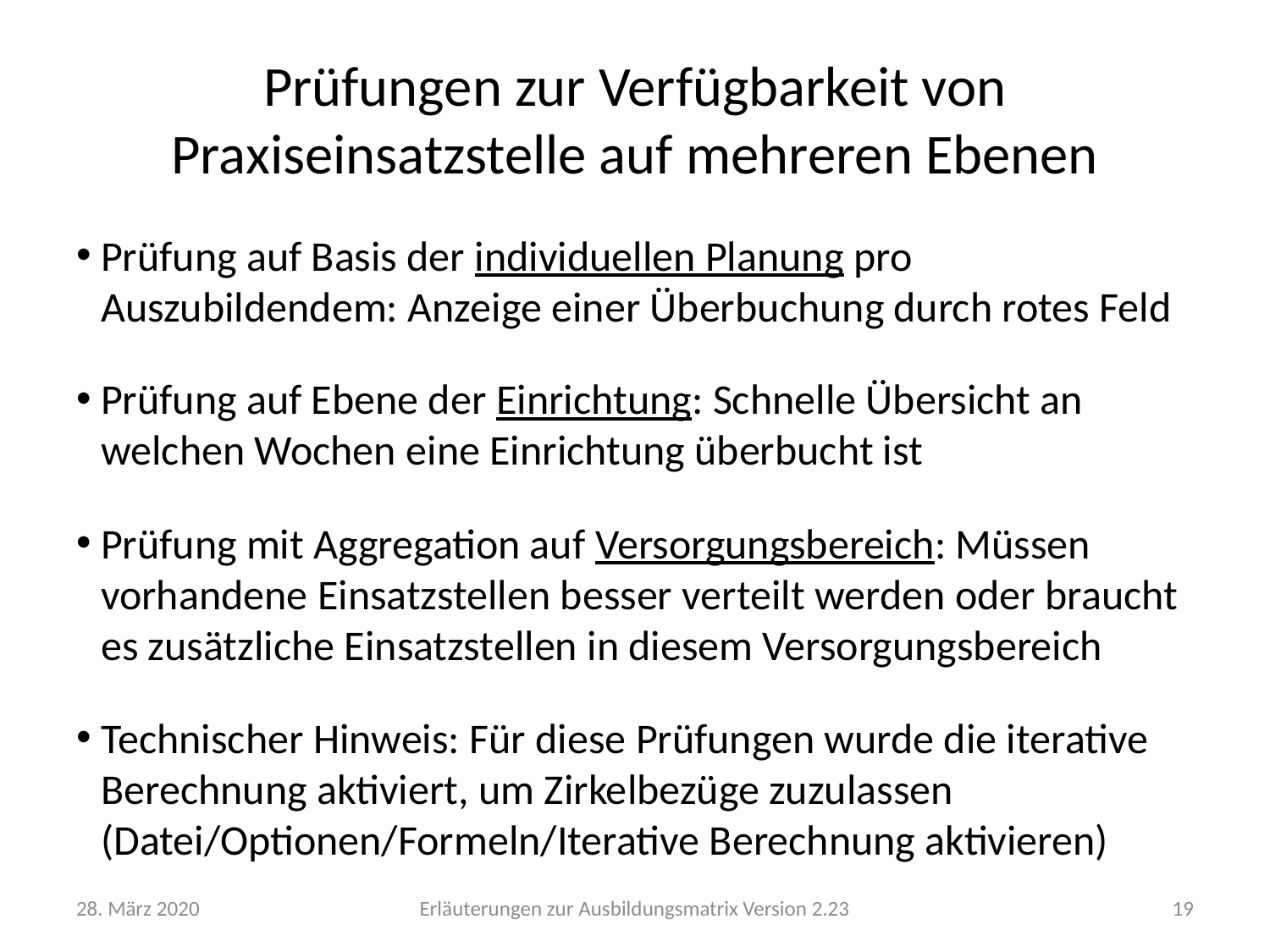

# Prüfungen zur Verfügbarkeit von Praxiseinsatzstelle auf mehreren Ebenen
Prüfung auf Basis der individuellen Planung pro Auszubildendem: Anzeige einer Überbuchung durch rotes Feld
Prüfung auf Ebene der Einrichtung: Schnelle Übersicht an welchen Wochen eine Einrichtung überbucht ist
Prüfung mit Aggregation auf Versorgungsbereich: Müssen vorhandene Einsatzstellen besser verteilt werden oder braucht es zusätzliche Einsatzstellen in diesem Versorgungsbereich
Technischer Hinweis: Für diese Prüfungen wurde die iterative Berechnung aktiviert, um Zirkelbezüge zuzulassen (Datei/Optionen/Formeln/Iterative Berechnung aktivieren)
28. März 2020
Erläuterungen zur Ausbildungsmatrix Version 2.23
19